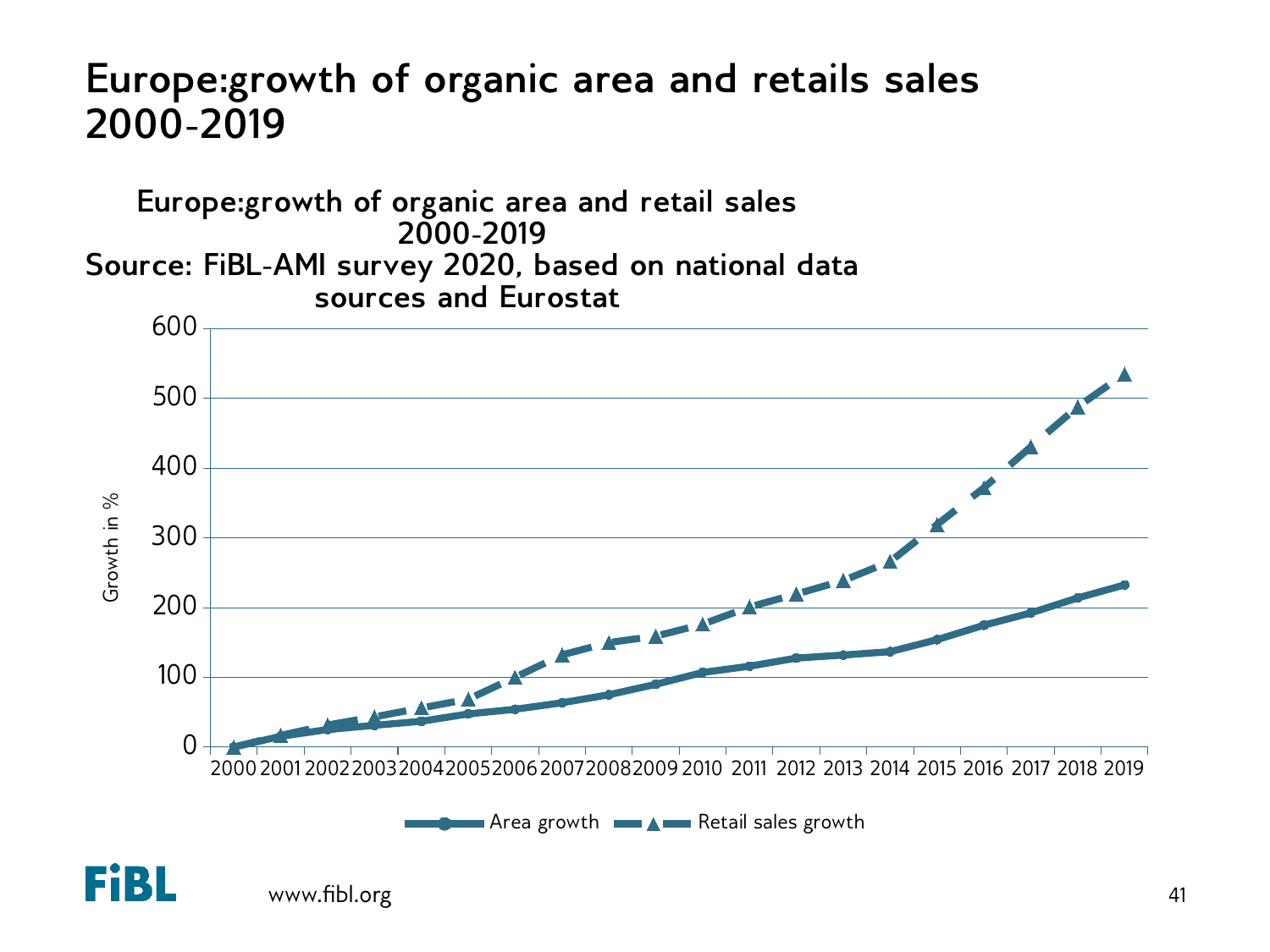

# Europe:growth of organic area and retails sales 2000-2019

### Chart: Europe:growth of organic area and retail sales 2000-2019
Source: FiBL-AMI survey 2020, based on national data sources and Eurostat

| Category | Area growth | Retail sales growth |
|---|---|---|
| 2000 | 0.0 | 0.0 |
| 2001 | 15.416426913560485 | 16.70675102253405 |
| 2002 | 25.08721776697662 | 31.65183290185206 |
| 2003 | 31.19496802417669 | 43.302930038756756 |
| 2004 | 37.0170284572398 | 56.092771028967974 |
| 2005 | 47.53919327555539 | 68.6707294076196 |
| 2006 | 54.19145445808499 | 100.05416889045483 |
| 2007 | 63.55750961464122 | 132.1689976868518 |
| 2008 | 75.04129683110821 | 149.8677369444998 |
| 2009 | 89.98472742032044 | 159.04667044531936 |
| 2010 | 106.95174423485292 | 176.19125599431675 |
| 2011 | 115.94535680158751 | 200.90709856676722 |
| 2012 | 127.61127794050202 | 219.429642028677 |
| 2013 | 131.93473174381296 | 238.78910921705295 |
| 2014 | 136.7991579779685 | 266.0520250794283 |
| 2015 | 153.95315115974364 | 318.98532544478314 |
| 2016 | 174.76967296134734 | 371.8468232379479 |
| 2017 | 192.3749092007949 | 430.6089313070054 |
| 2018 | 213.88122508648792 | 488.01022870770237 |
| 2019 | 232.51633251754555 | 535.006500299637 |
41